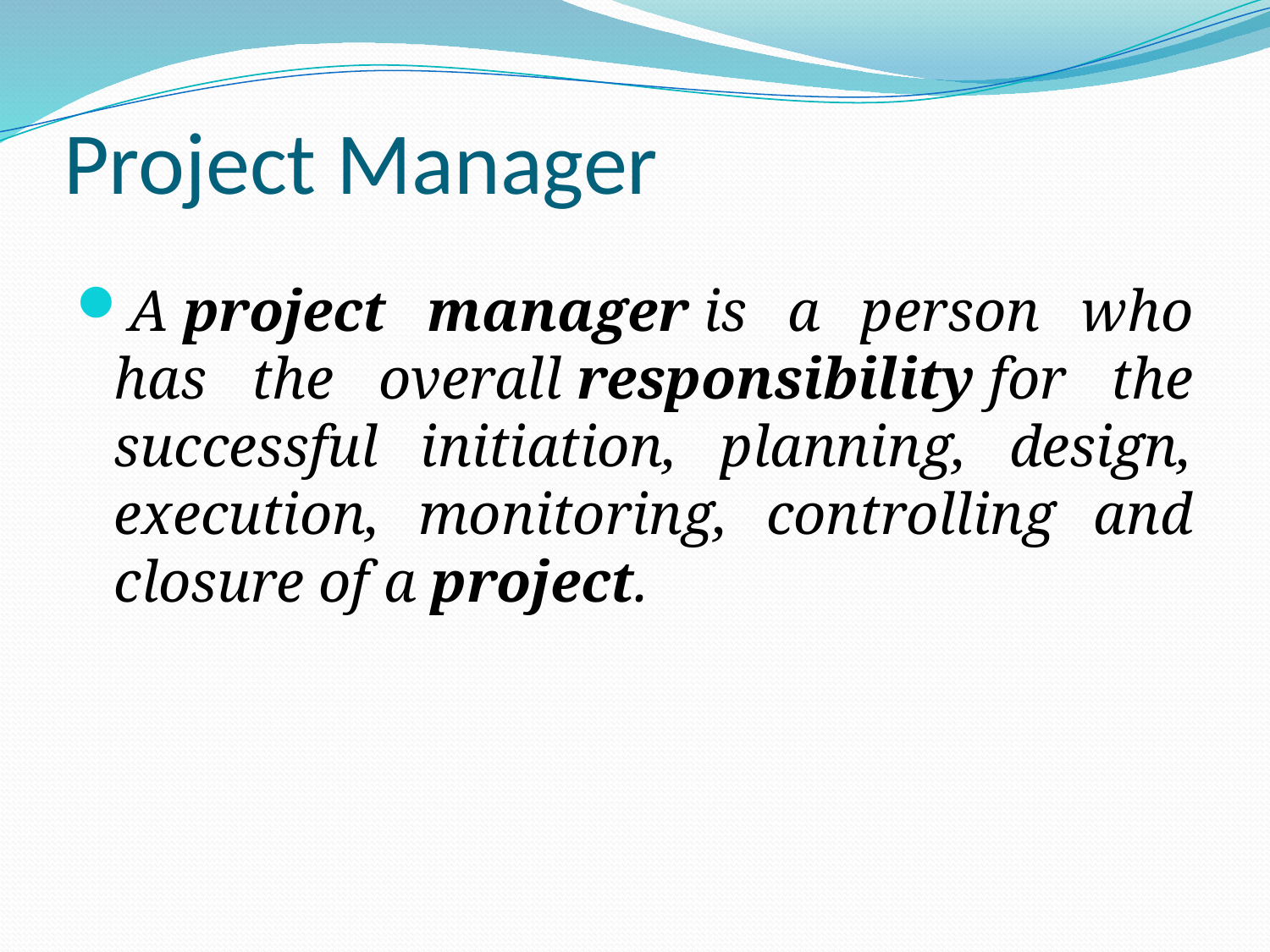

# Project Manager
A project manager is a person who has the overall responsibility for the successful initiation, planning, design, execution, monitoring, controlling and closure of a project.